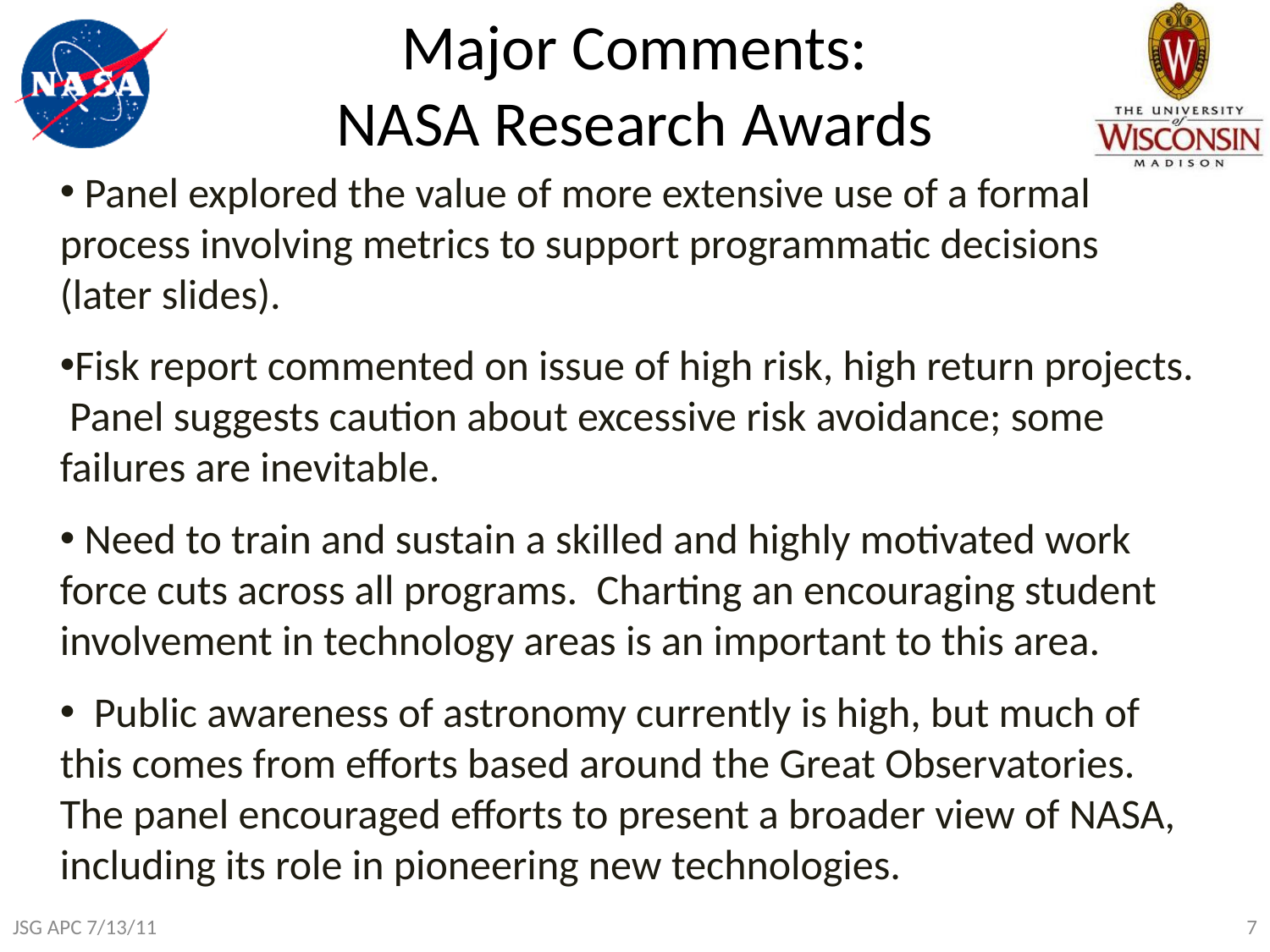

# Major Comments: NASA Research Awards
 Panel explored the value of more extensive use of a formal process involving metrics to support programmatic decisions (later slides).
Fisk report commented on issue of high risk, high return projects.  Panel suggests caution about excessive risk avoidance; some failures are inevitable.
 Need to train and sustain a skilled and highly motivated work force cuts across all programs.  Charting an encouraging student involvement in technology areas is an important to this area.
  Public awareness of astronomy currently is high, but much of this comes from efforts based around the Great Observatories. The panel encouraged efforts to present a broader view of NASA, including its role in pioneering new technologies.
JSG APC 7/13/11
7